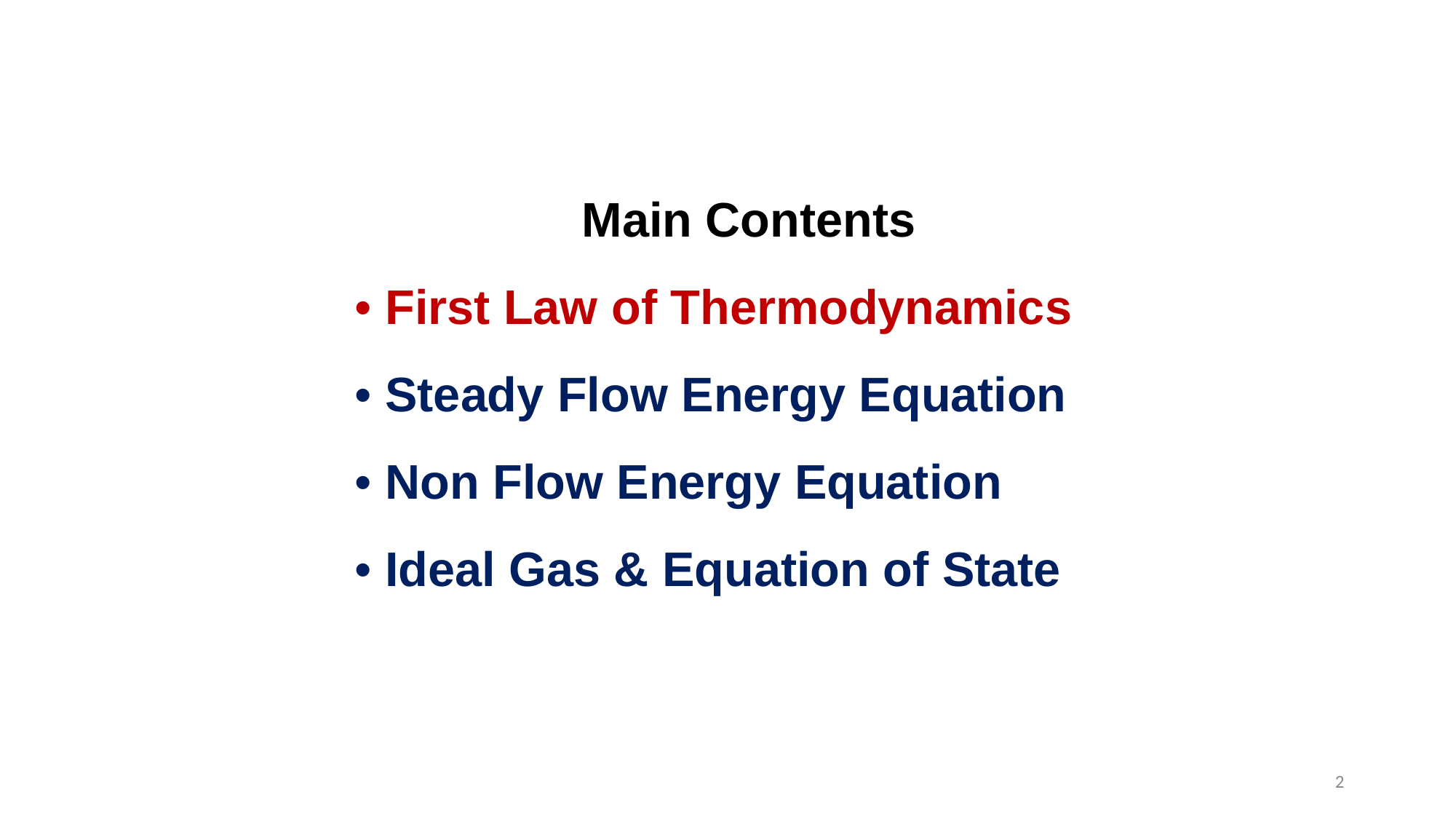

Main Contents
• First Law of Thermodynamics
• Steady Flow Energy Equation
• Non Flow Energy Equation
• Ideal Gas & Equation of State
2